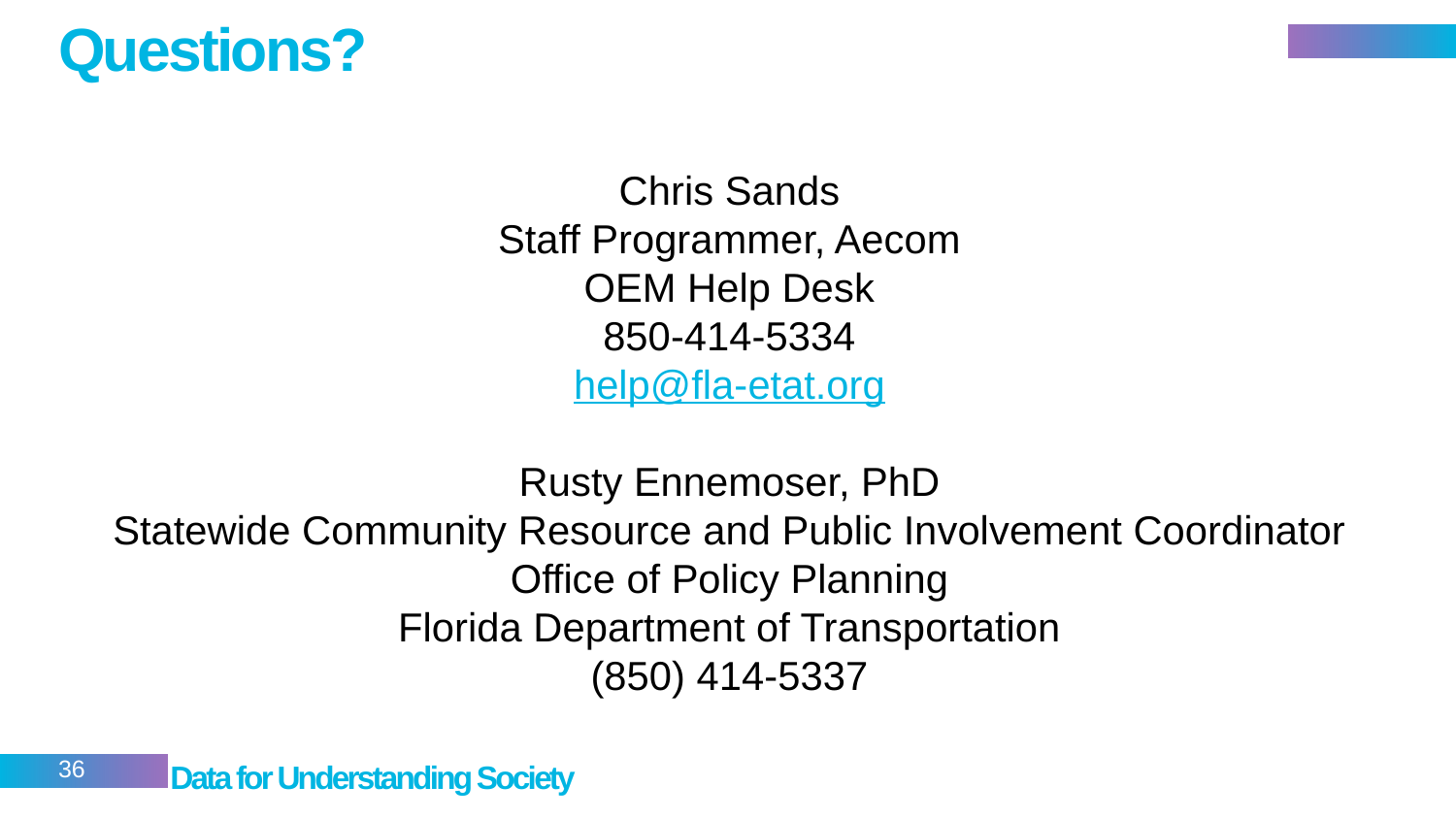

# Questions?
Chris Sands
Staff Programmer, Aecom
OEM Help Desk
850-414-5334
help@fla-etat.org

Rusty Ennemoser, PhD
Statewide Community Resource and Public Involvement Coordinator
Office of Policy Planning
Florida Department of Transportation
(850) 414-5337

36